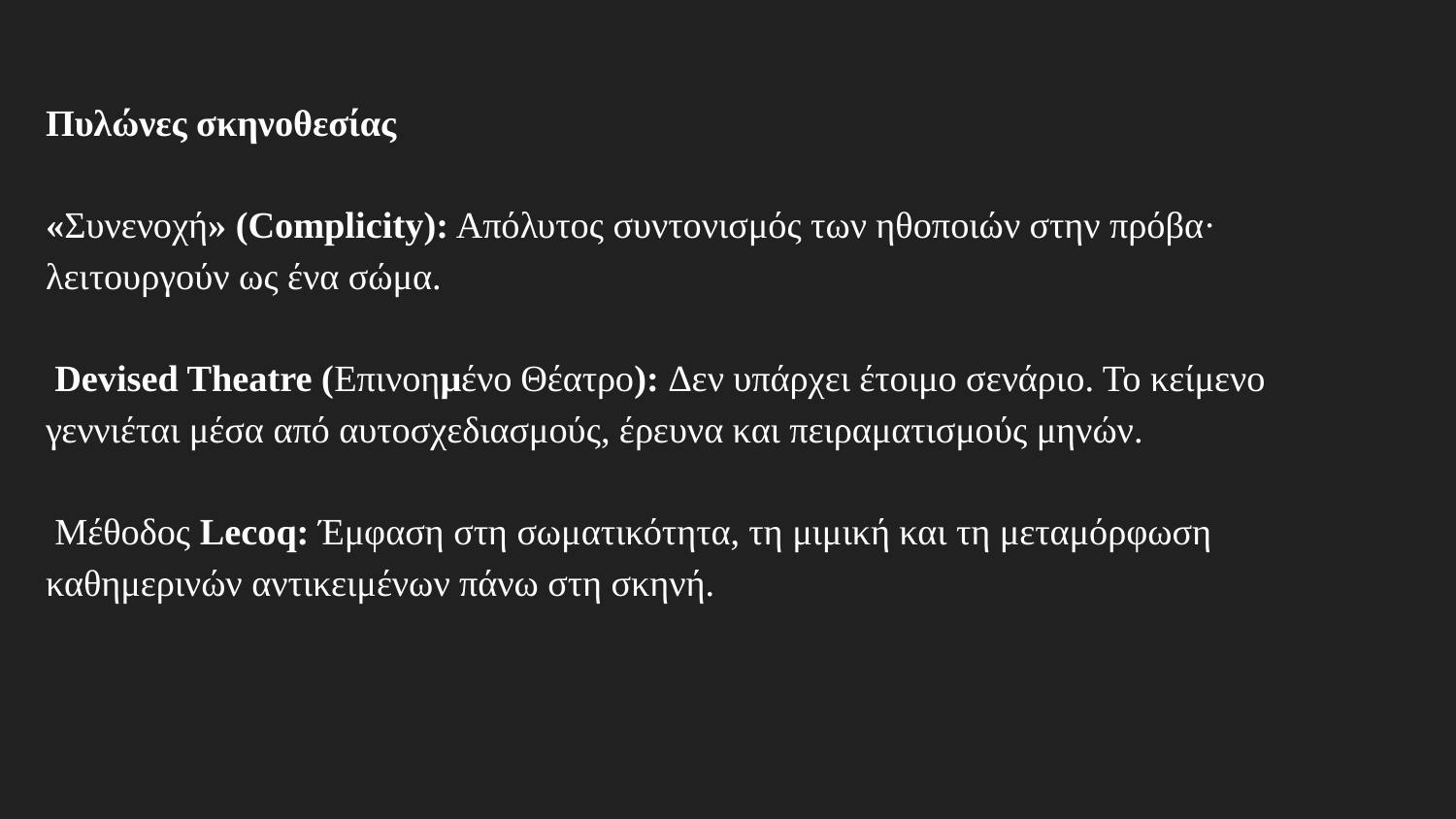

Πυλώνες σκηνοθεσίας

«Συνενοχή» (Complicity): Απόλυτος συντονισμός των ηθοποιών στην πρόβα· λειτουργούν ως ένα σώμα.

 Devised Theatre (Επινοημένο Θέατρο): Δεν υπάρχει έτοιμο σενάριο. Το κείμενο γεννιέται μέσα από αυτοσχεδιασμούς, έρευνα και πειραματισμούς μηνών.

 Μέθοδος Lecoq: Έμφαση στη σωματικότητα, τη μιμική και τη μεταμόρφωση καθημερινών αντικειμένων πάνω στη σκηνή.